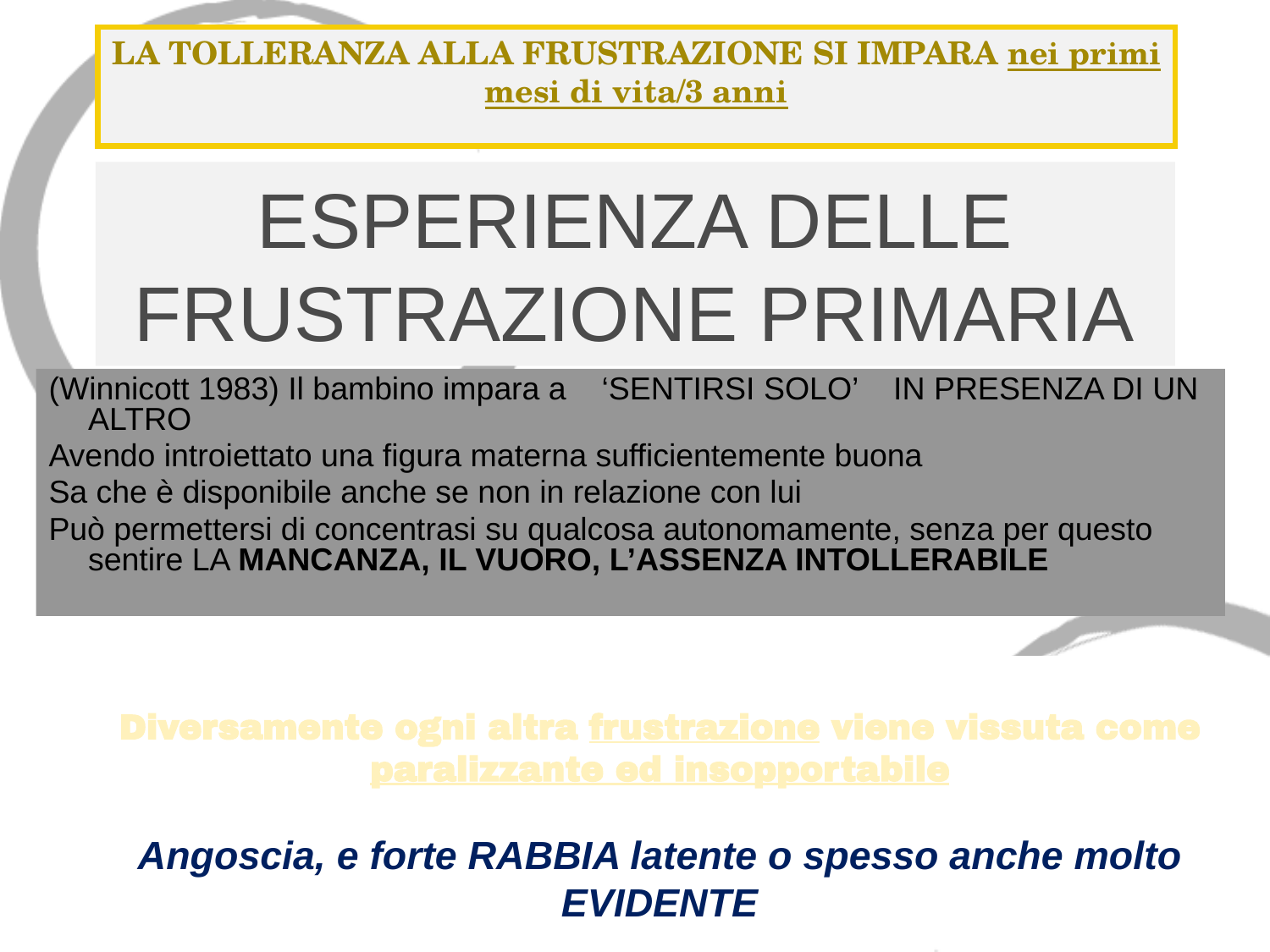

LA TOLLERANZA ALLA FRUSTRAZIONE SI IMPARA nei primi mesi di vita/3 anni
ESPERIENZA DELLE FRUSTRAZIONE PRIMARIA
(Winnicott 1983) Il bambino impara a    ‘SENTIRSI SOLO’    IN PRESENZA DI UN ALTRO
Avendo introiettato una figura materna sufficientemente buona
Sa che è disponibile anche se non in relazione con lui
Può permettersi di concentrasi su qualcosa autonomamente, senza per questo sentire LA MANCANZA, IL VUORO, L’ASSENZA INTOLLERABILE

Diversamente ogni altra frustrazione viene vissuta come paralizzante ed insopportabile

Angoscia, e forte RABBIA latente o spesso anche molto EVIDENTE